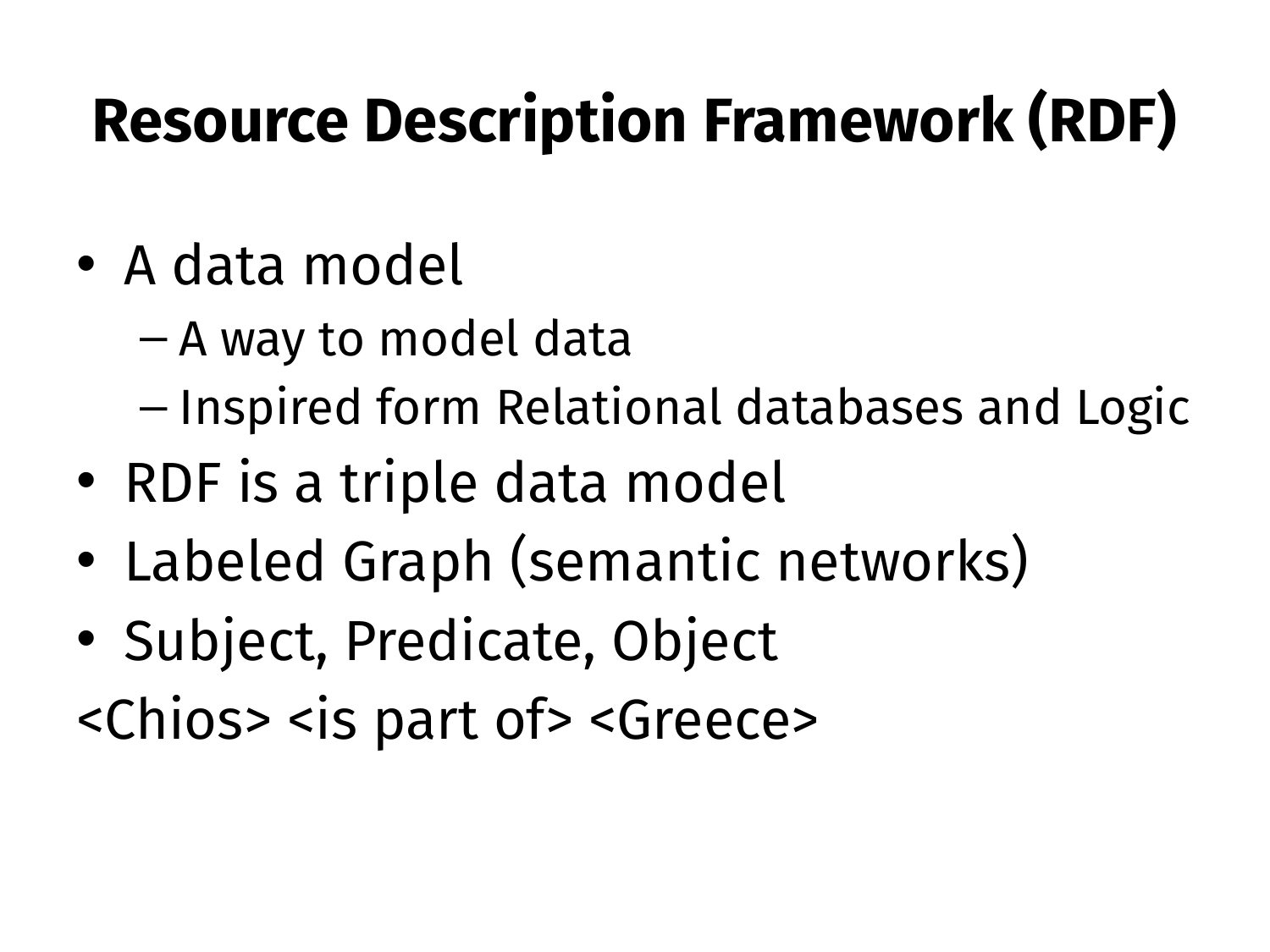

# Resource Description Framework (RDF)
A data model
A way to model data
Inspired form Relational databases and Logic
RDF is a triple data model
Labeled Graph (semantic networks)
Subject, Predicate, Object
<Chios> <is part of> <Greece>